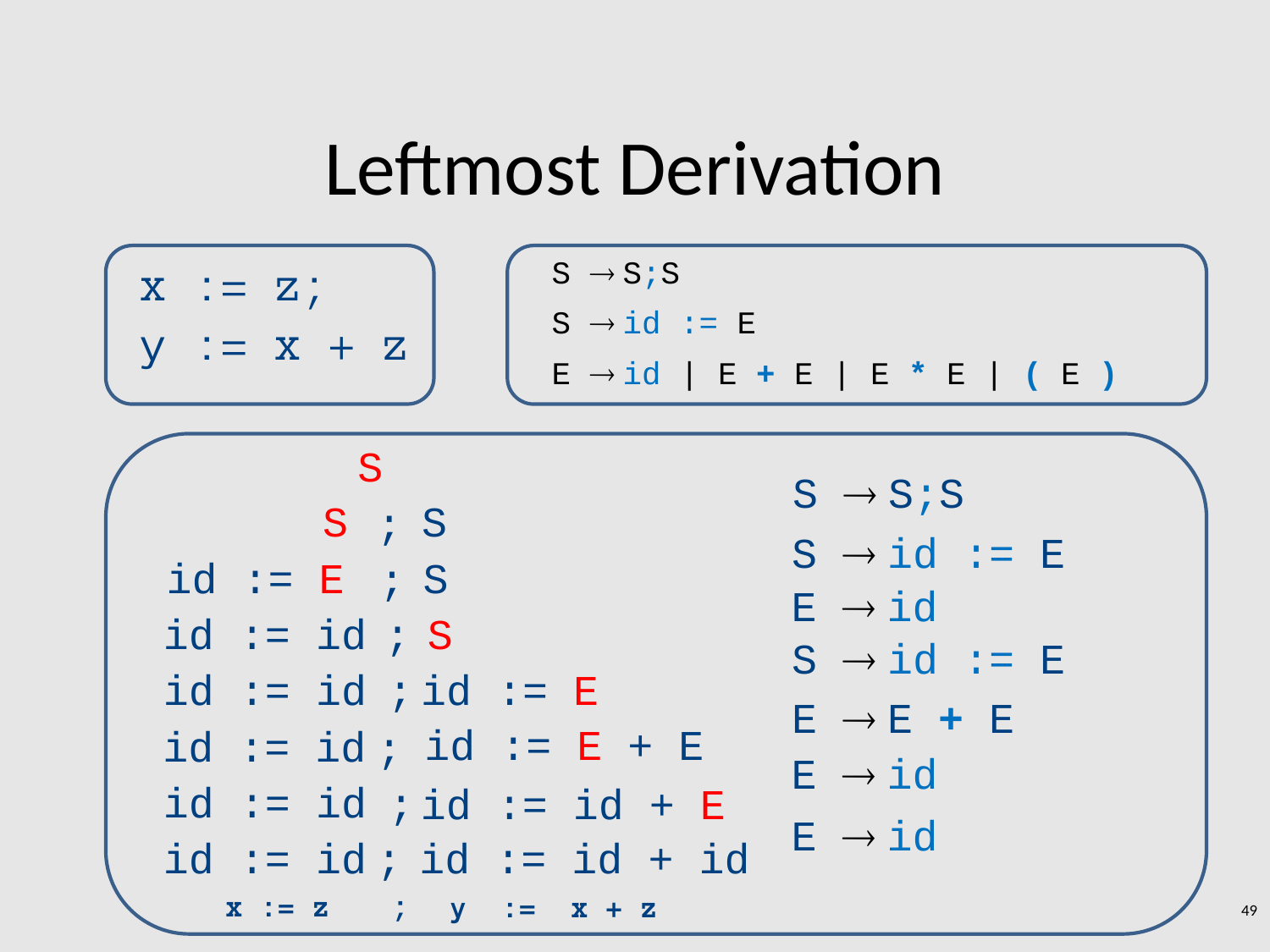

# Leftmost Derivation

x := z;
y := x + z

S → S;S
S → id := E
E → id | E + E | E * E | ( E )

S
S → S;S
S
S
;
S → id := E
id := E
S
;
E → id
;
id := id
S
S → id := E
;
id := id
id := E
E → E + E
   id := E + E
id := id
;
E → id
id := id
;
   id := id + E
E → id
;
id := id
 id := id + id
;
x := z
 y  :=  x + z
49